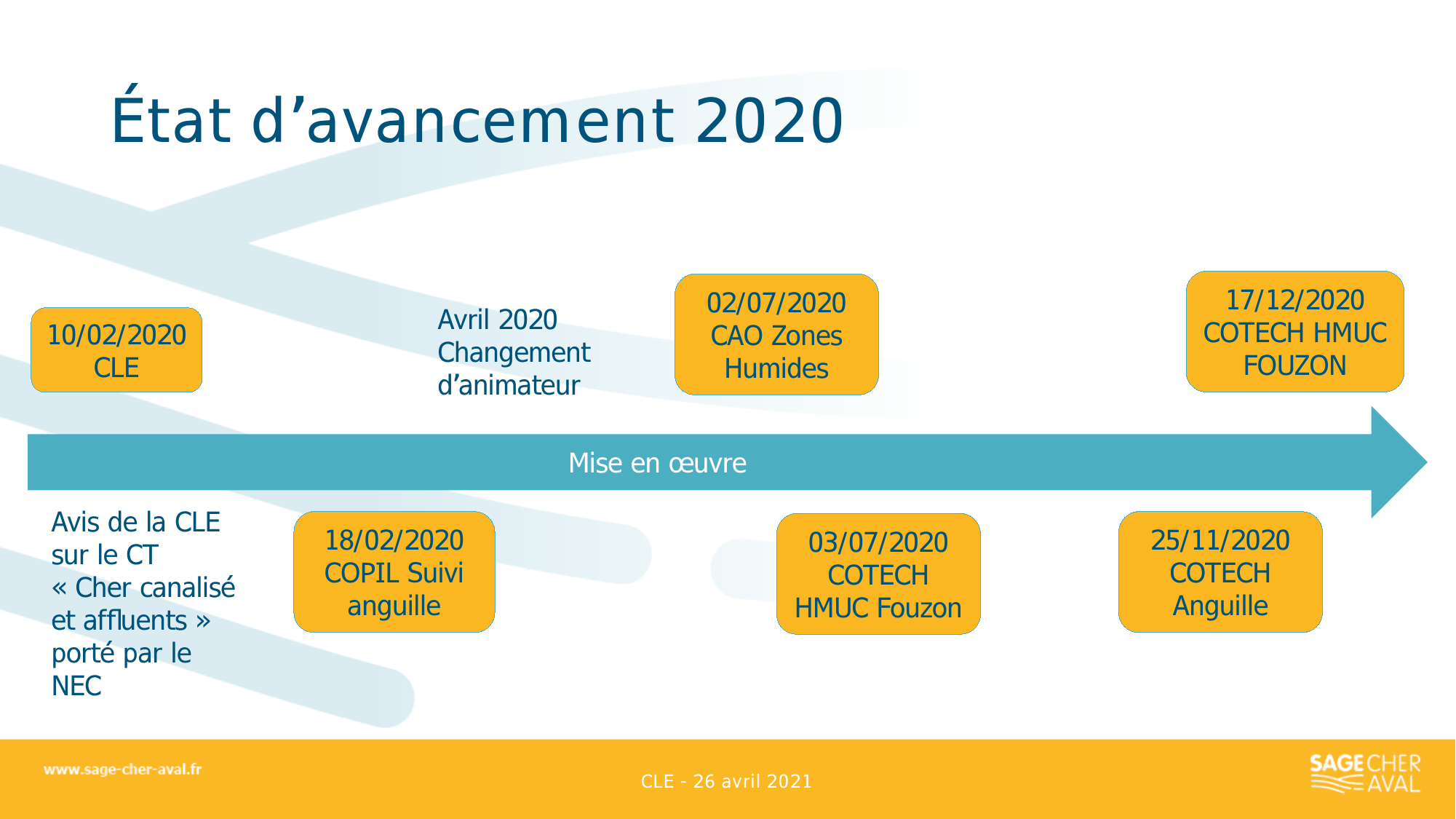

# État d’avancement 2020
17/12/2020
COTECH HMUC FOUZON
02/07/2020
CAO Zones Humides
Avril 2020 Changement d’animateur
10/02/2020
CLE

Mise en œuvre
Avis de la CLE sur le CT « Cher canalisé et affluents » porté par le NEC
18/02/2020
COPIL Suivi anguille
25/11/2020
COTECH Anguille
03/07/2020
COTECH HMUC Fouzon
CLE - 26 avril 2021